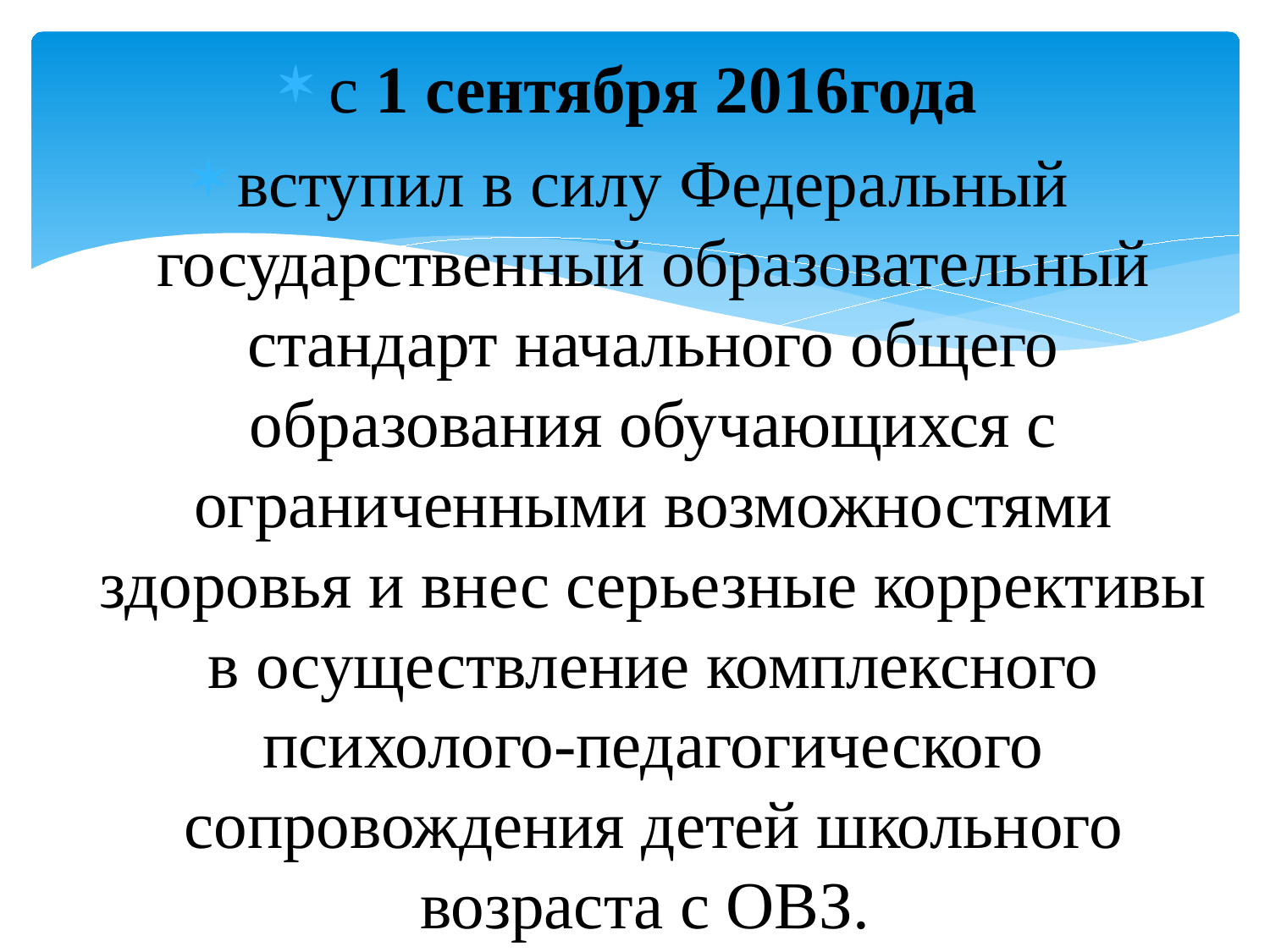

с 1 сентября 2016года
вступил в силу Федеральный государственный образовательный стандарт начального общего образования обучающихся с ограниченными возможностями здоровья и внес серьезные коррективы в осуществление комплексного психолого-педагогического сопровождения детей школьного возраста с ОВЗ.